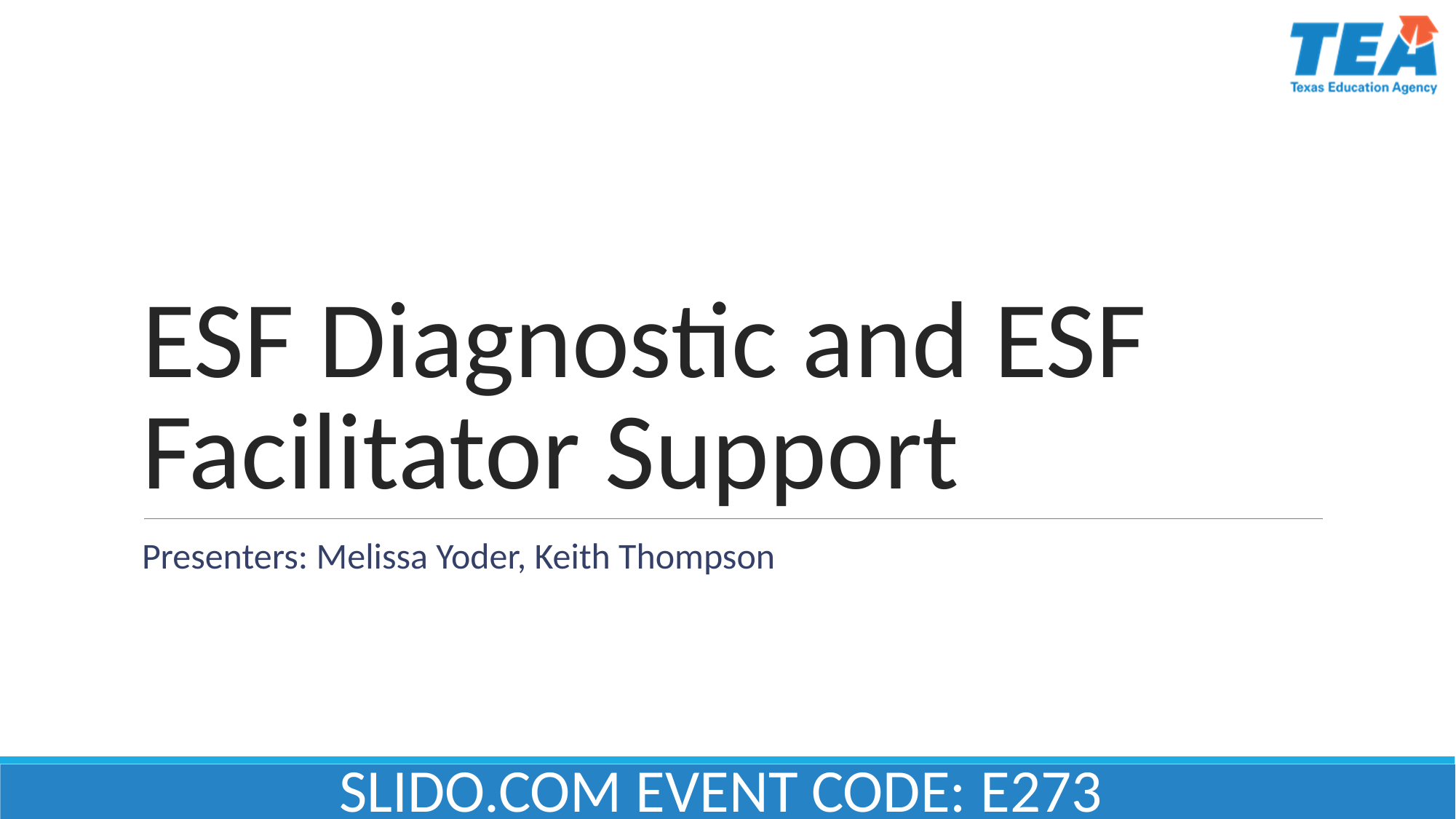

# ESF Diagnostic and ESF Facilitator Support
Presenters: Melissa Yoder, Keith Thompson
SLIDO.COM EVENT CODE: E273